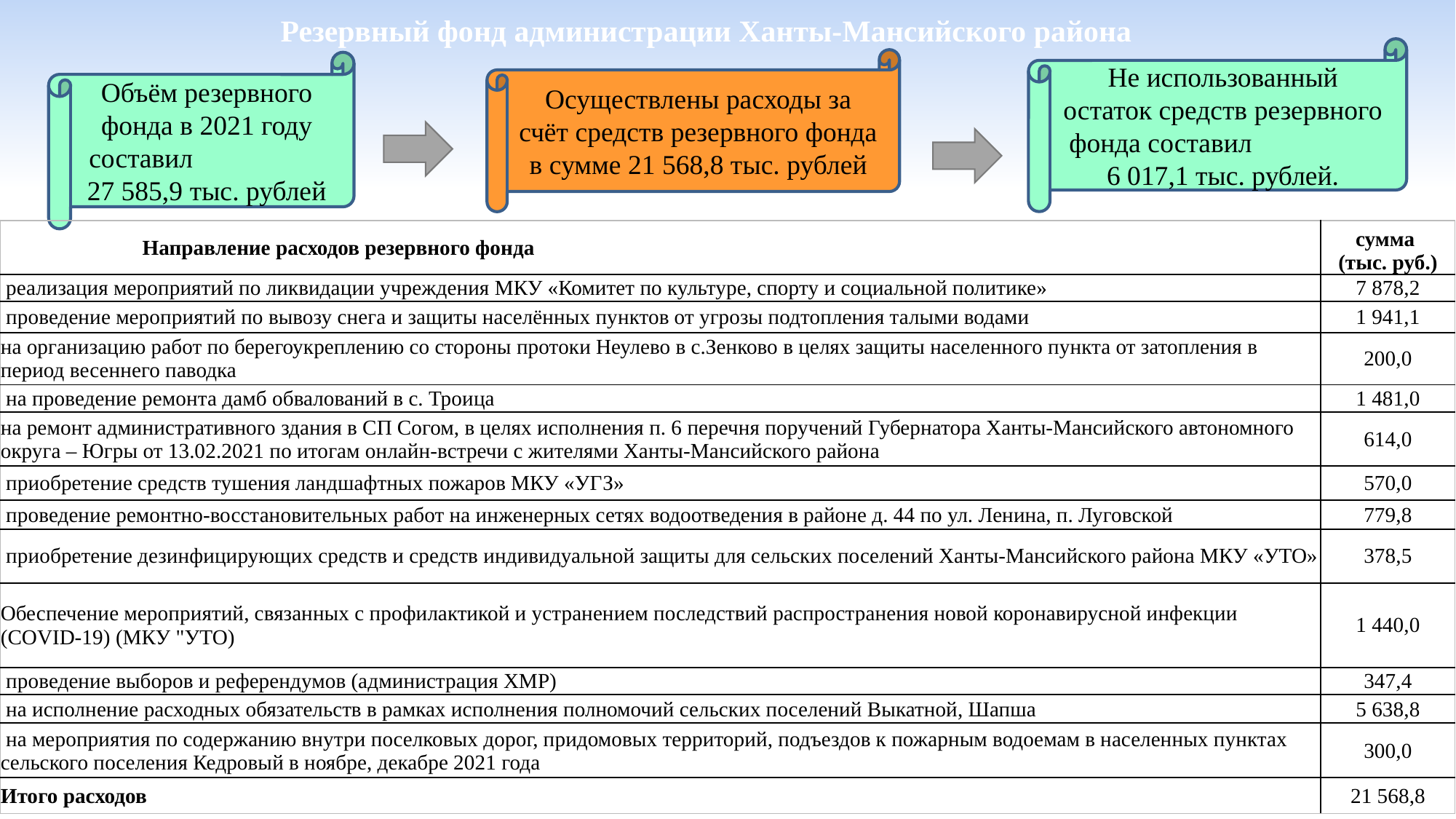

Резервный фонд администрации Ханты-Мансийского района
Не использованный остаток средств резервного фонда составил                   6 017,1 тыс. рублей.
Осуществлены расходы за счёт средств резервного фонда в сумме 21 568,8 тыс. рублей
Объём резервного фонда в 2021 году составил                    27 585,9 тыс. рублей

| Направление расходов резервного фонда | сумма (тыс. руб.) |
| --- | --- |
| реализация мероприятий по ликвидации учреждения МКУ «Комитет по культуре, спорту и социальной политике» | 7 878,2 |
| проведение мероприятий по вывозу снега и защиты населённых пунктов от угрозы подтопления талыми водами | 1 941,1 |
| на организацию работ по берегоукреплению со стороны протоки Неулево в с.Зенково в целях защиты населенного пункта от затопления в период весеннего паводка | 200,0 |
| на проведение ремонта дамб обвалований в с. Троица | 1 481,0 |
| на ремонт административного здания в СП Согом, в целях исполнения п. 6 перечня поручений Губернатора Ханты-Мансийского автономного округа – Югры от 13.02.2021 по итогам онлайн-встречи с жителями Ханты-Мансийского района | 614,0 |
| приобретение средств тушения ландшафтных пожаров МКУ «УГЗ» | 570,0 |
| проведение ремонтно-восстановительных работ на инженерных сетях водоотведения в районе д. 44 по ул. Ленина, п. Луговской | 779,8 |
| приобретение дезинфицирующих средств и средств индивидуальной защиты для сельских поселений Ханты-Мансийского района МКУ «УТО» | 378,5 |
| Обеспечение мероприятий, связанных с профилактикой и устранением последствий распространения новой коронавирусной инфекции (COVID-19) (МКУ "УТО) | 1 440,0 |
| проведение выборов и референдумов (администрация ХМР) | 347,4 |
| на исполнение расходных обязательств в рамках исполнения полномочий сельских поселений Выкатной, Шапша | 5 638,8 |
| на мероприятия по содержанию внутри поселковых дорог, придомовых территорий, подъездов к пожарным водоемам в населенных пунктах сельского поселения Кедровый в ноябре, декабре 2021 года | 300,0 |
| Итого расходов | 21 568,8 |